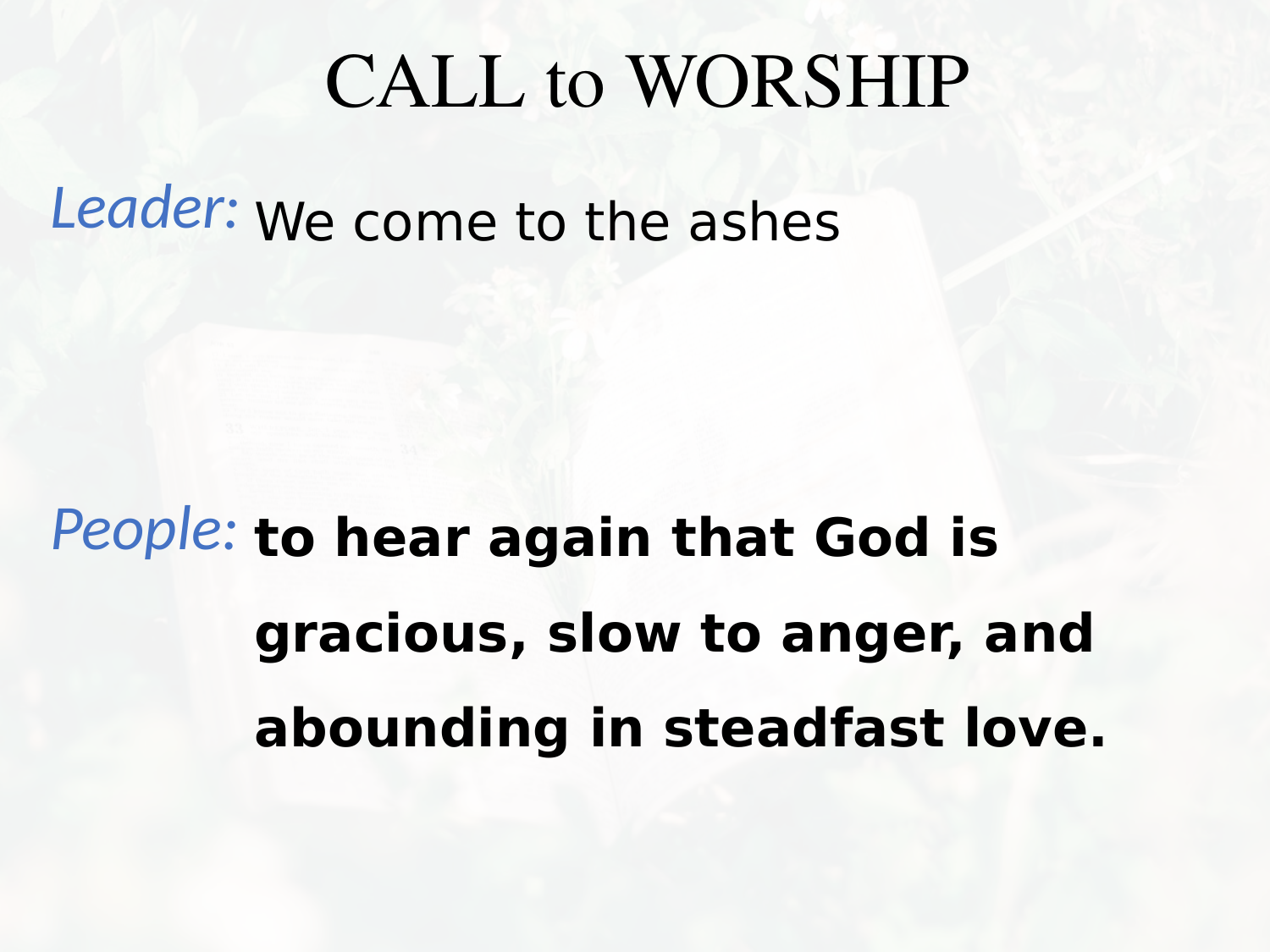

We come to the ashes
to hear again that God is gracious, slow to anger, and abounding in steadfast love.